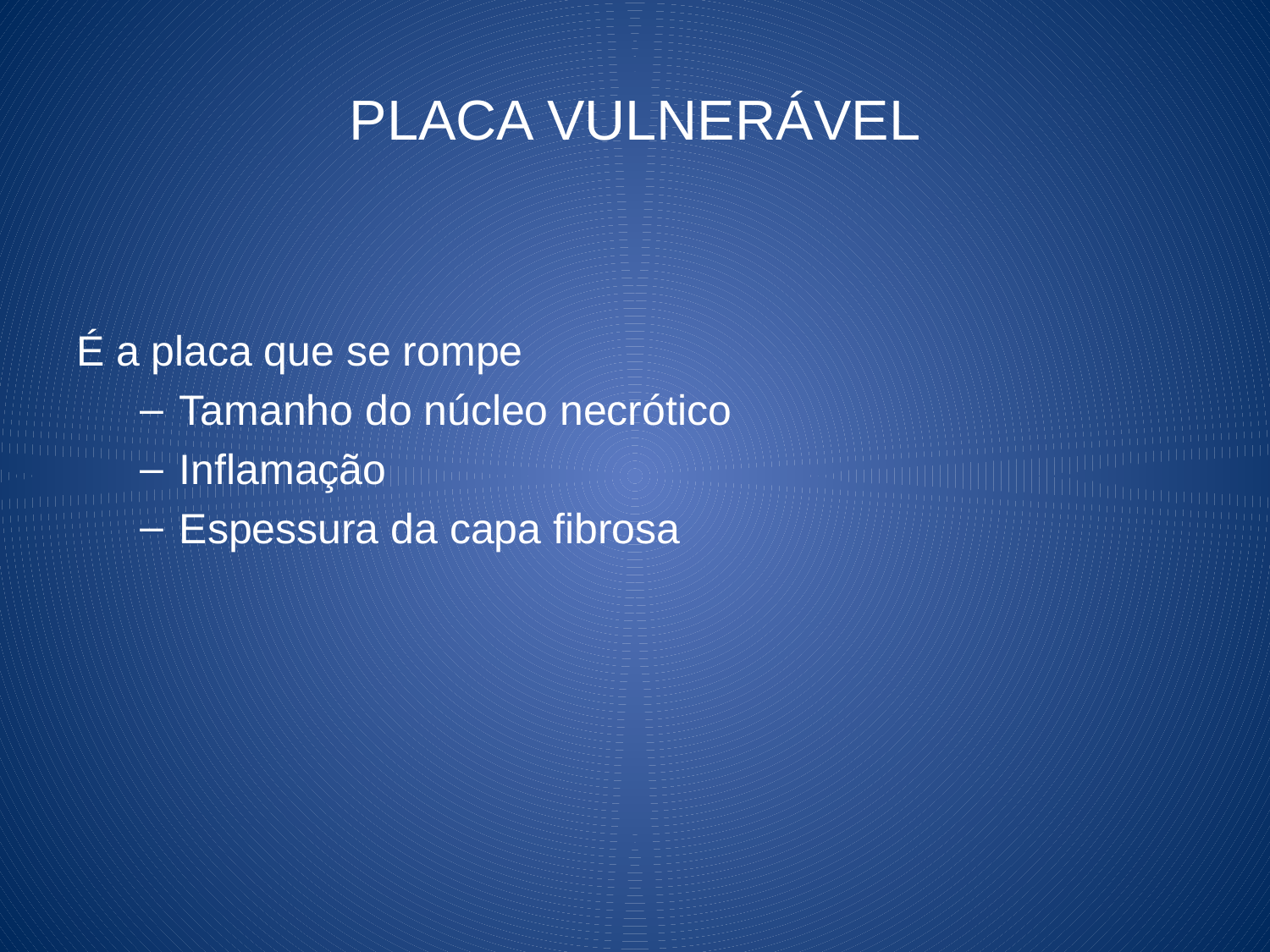

# PLACA VULNERÁVEL
É a placa que se rompe
Tamanho do núcleo necrótico
Inflamação
Espessura da capa fibrosa